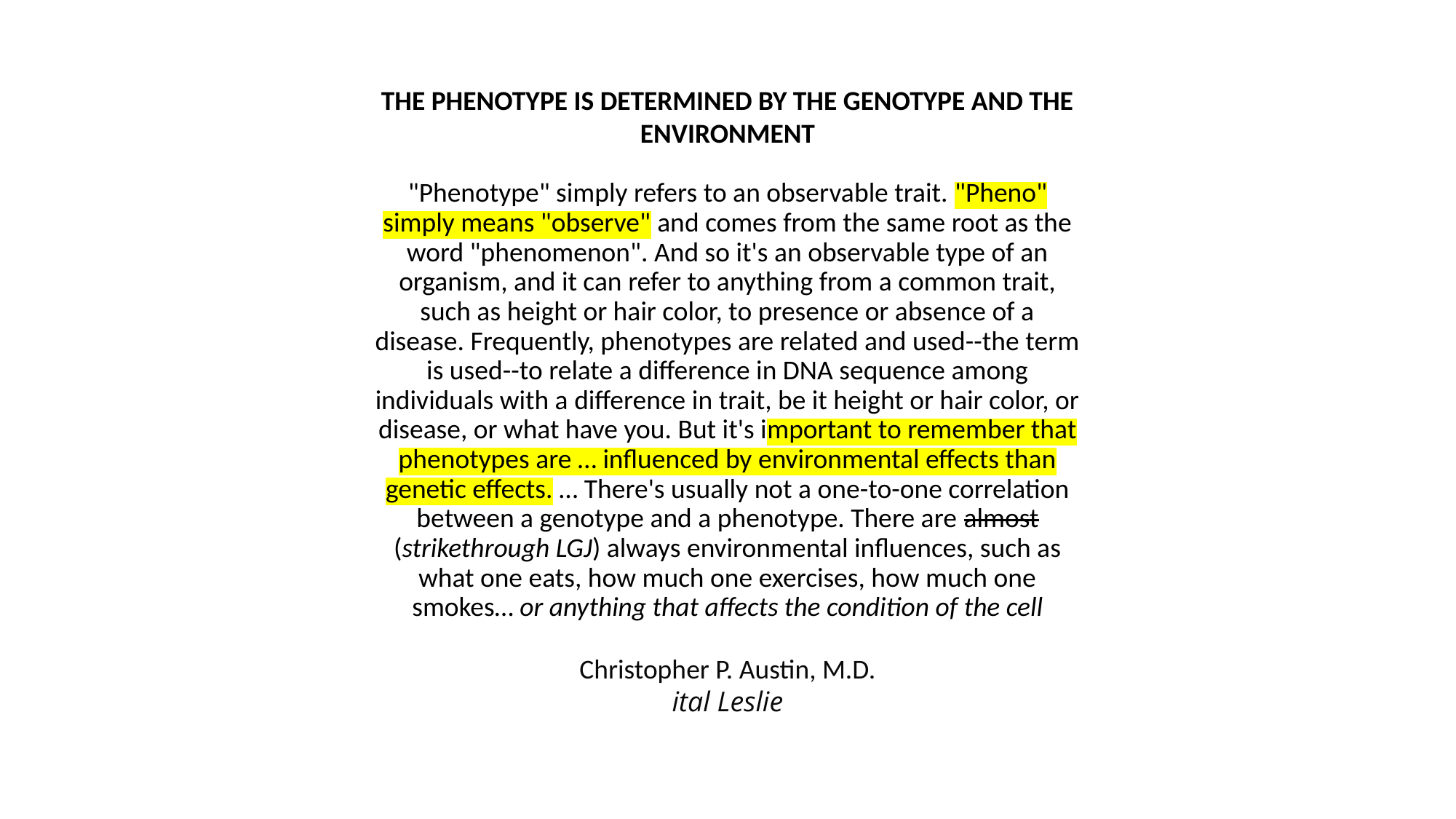

THE PHENOTYPE IS DETERMINED BY THE GENOTYPE AND THE ENVIRONMENT

"Phenotype" simply refers to an observable trait. "Pheno" simply means "observe" and comes from the same root as the word "phenomenon". And so it's an observable type of an organism, and it can refer to anything from a common trait, such as height or hair color, to presence or absence of a disease. Frequently, phenotypes are related and used--the term is used--to relate a difference in DNA sequence among individuals with a difference in trait, be it height or hair color, or disease, or what have you. But it's important to remember that phenotypes are … influenced by environmental effects than genetic effects. … There's usually not a one-to-one correlation between a genotype and a phenotype. There are almost (strikethrough LGJ) always environmental influences, such as what one eats, how much one exercises, how much one smokes… or anything that affects the condition of the cell

Christopher P. Austin, M.D.
ital Leslie